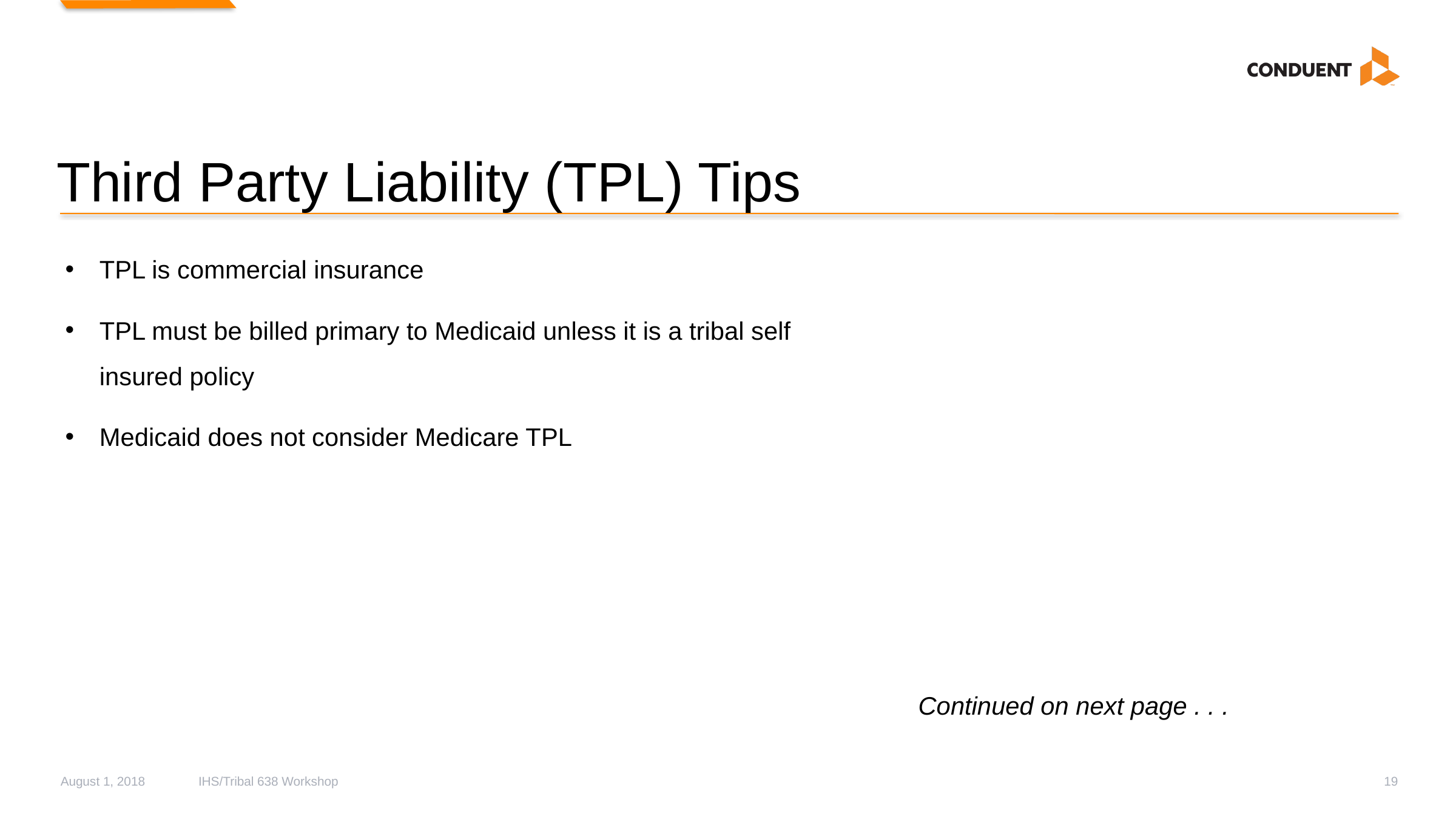

# Third Party Liability (TPL) Tips
TPL is commercial insurance
TPL must be billed primary to Medicaid unless it is a tribal self insured policy
Medicaid does not consider Medicare TPL
Continued on next page . . .
August 1, 2018
IHS/Tribal 638 Workshop
19